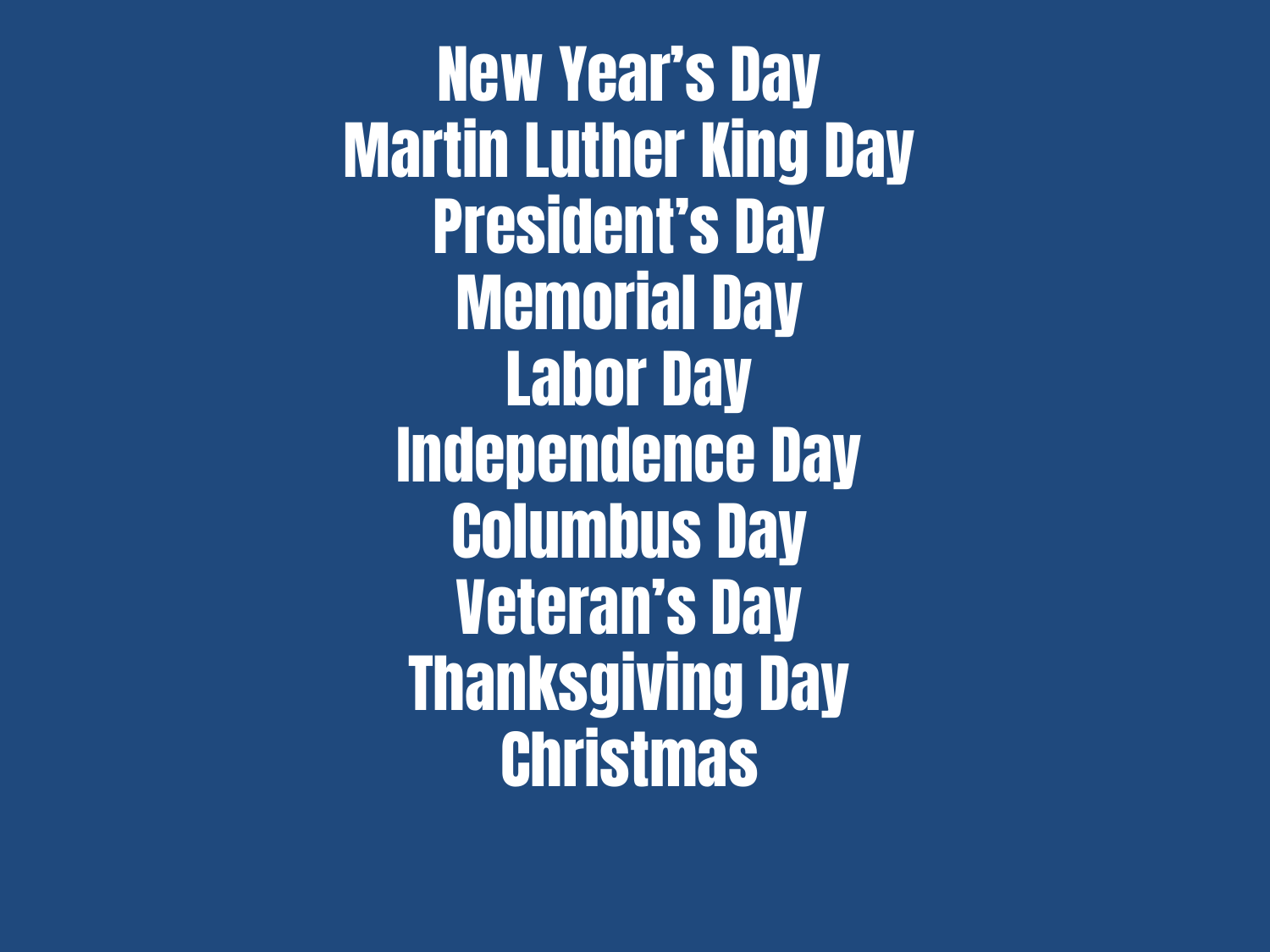

New Year’s Day
Martin Luther King Day
President’s Day
Memorial Day
Labor Day
Independence Day
Columbus Day
Veteran’s Day
Thanksgiving Day
Christmas